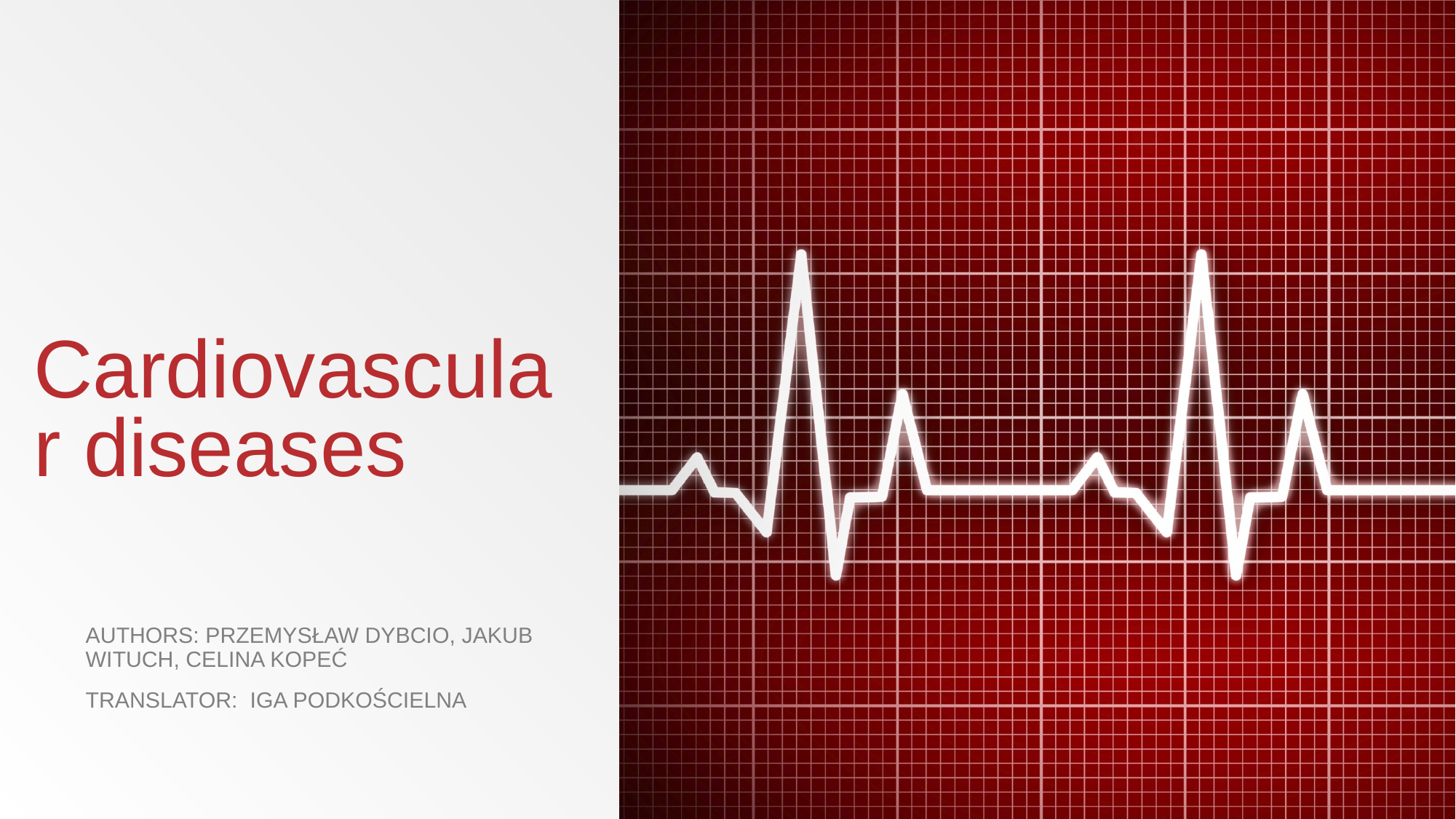

# Cardiovascular diseases
Authors: Przemysław Dybcio, Jakub Wituch, Celina Kopeć
Translator:  Iga podkościelna